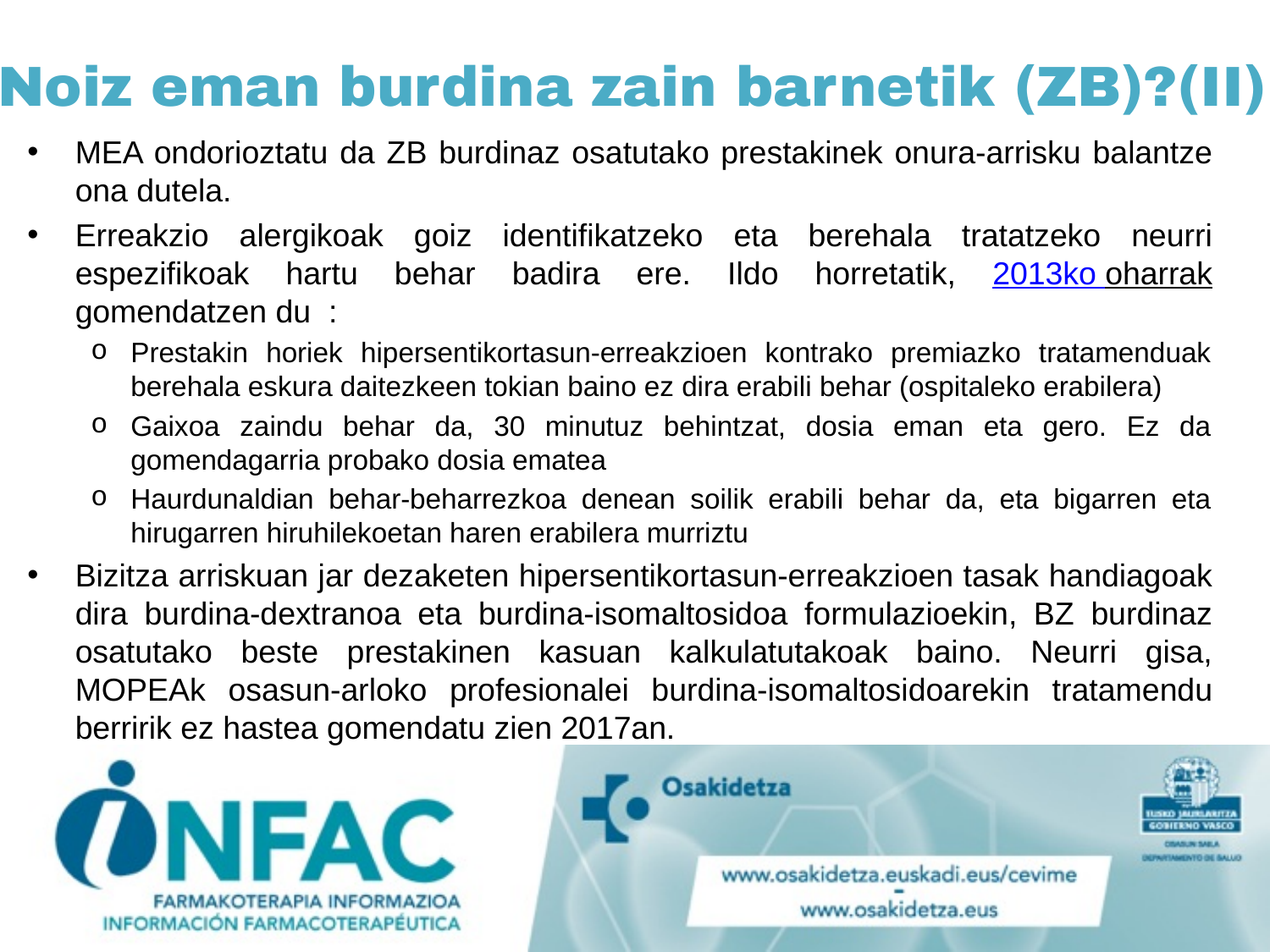

# Noiz eman burdina zain barnetik (ZB)?(II)
MEA ondorioztatu da ZB burdinaz osatutako prestakinek onura-arrisku balantze ona dutela.
Erreakzio alergikoak goiz identifikatzeko eta berehala tratatzeko neurri espezifikoak hartu behar badira ere. Ildo horretatik, 2013ko oharrak gomendatzen du  :
Prestakin horiek hipersentikortasun-erreakzioen kontrako premiazko tratamenduak berehala eskura daitezkeen tokian baino ez dira erabili behar (ospitaleko erabilera)
Gaixoa zaindu behar da, 30 minutuz behintzat, dosia eman eta gero. Ez da gomendagarria probako dosia ematea
Haurdunaldian behar-beharrezkoa denean soilik erabili behar da, eta bigarren eta hirugarren hiruhilekoetan haren erabilera murriztu
Bizitza arriskuan jar dezaketen hipersentikortasun-erreakzioen tasak handiagoak dira burdina-dextranoa eta burdina-isomaltosidoa formulazioekin, BZ burdinaz osatutako beste prestakinen kasuan kalkulatutakoak baino. Neurri gisa, MOPEAk osasun-arloko profesionalei burdina-isomaltosidoarekin tratamendu berririk ez hastea gomendatu zien 2017an.